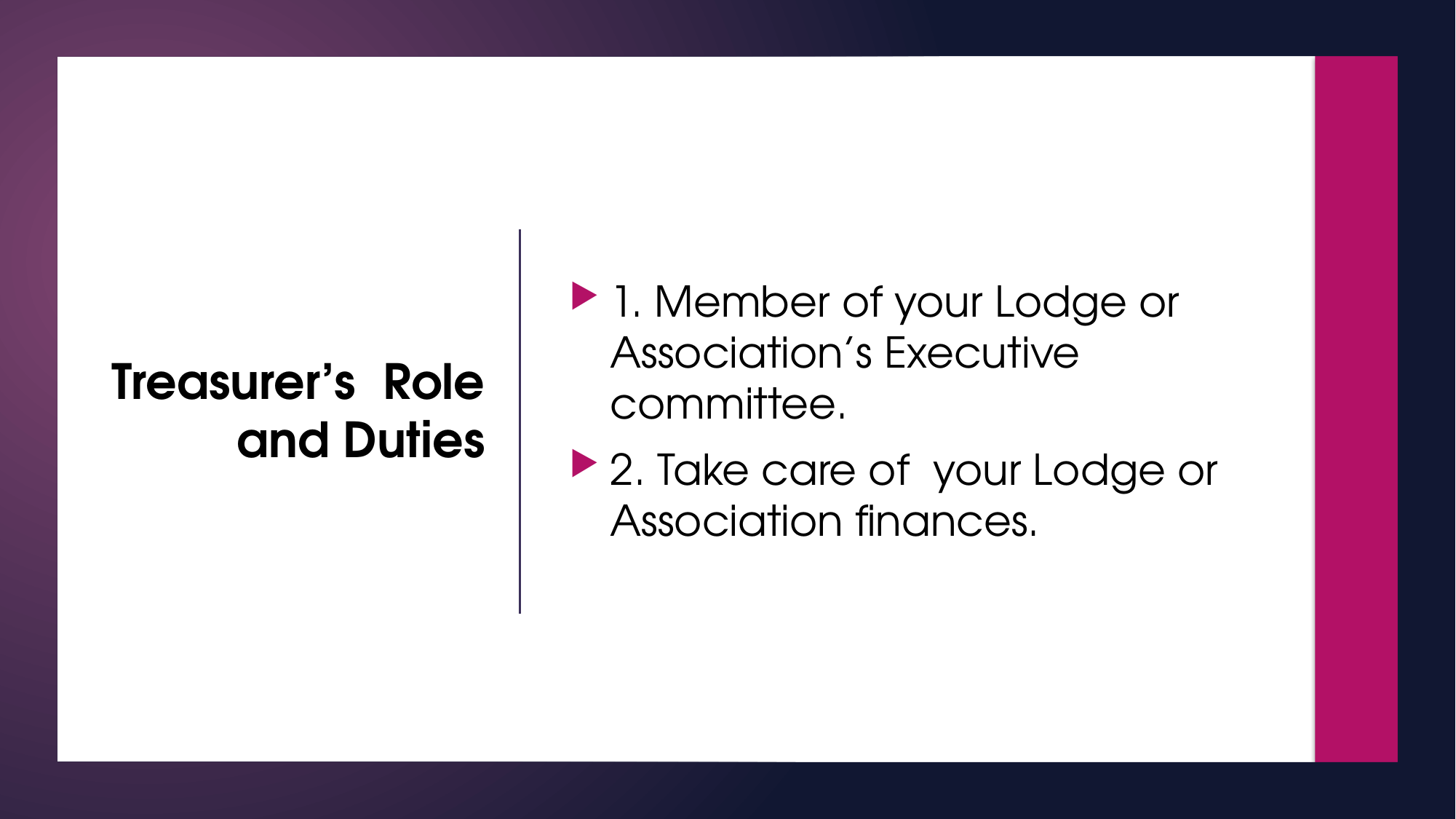

# Treasurer’s  Role and Duties

1. Member of your Lodge or Association’s Executive committee.
2. Take care of  your Lodge or Association finances.